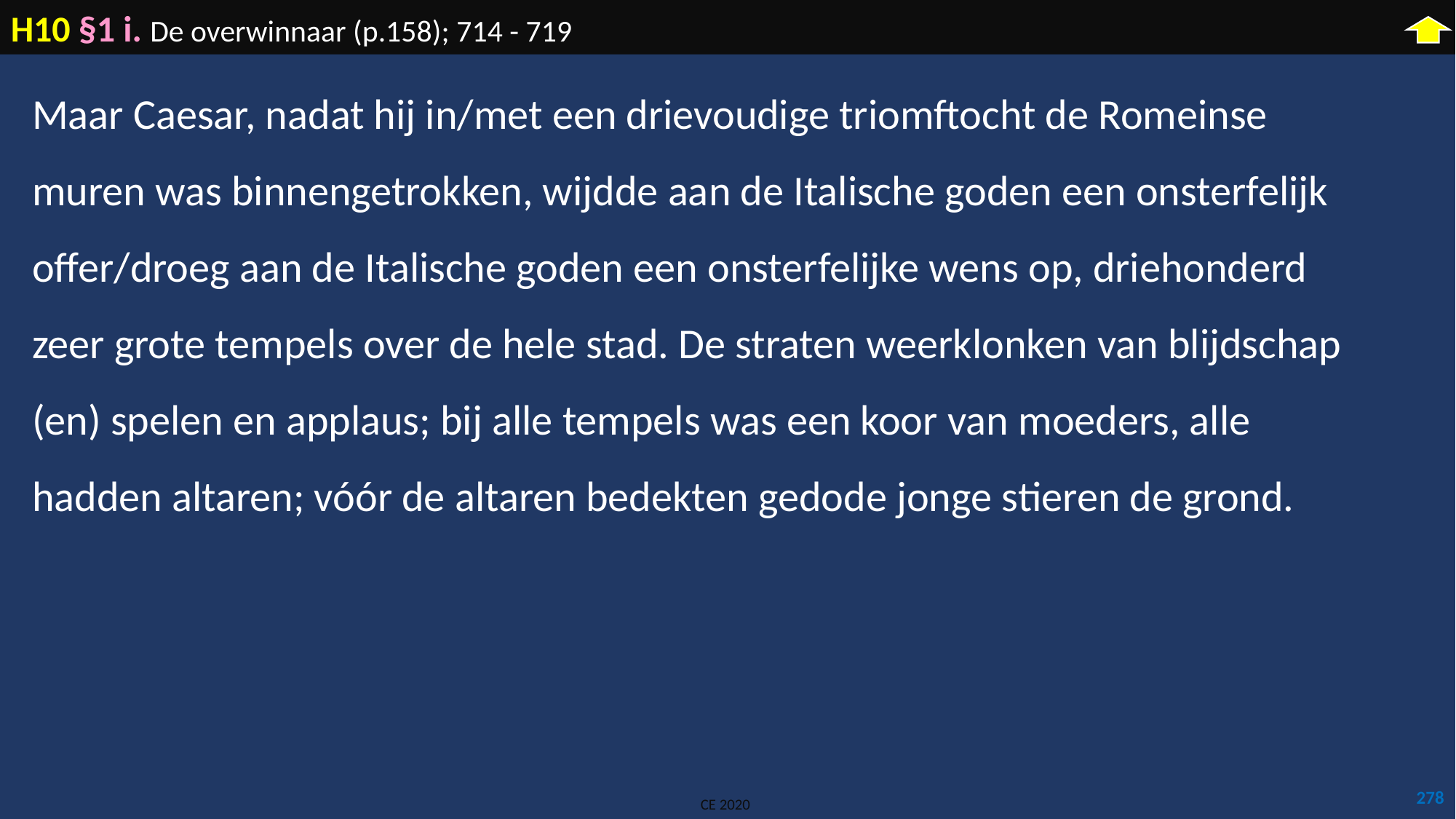

H10 §1 i. De overwinnaar (p.158); 714 - 719

Maar Caesar, nadat hij in/met een drievoudige triomftocht de Romeinse muren was binnengetrokken, wijdde aan de Italische goden een onsterfelijk offer/droeg aan de Italische goden een onsterfelijke wens op, driehonderd zeer grote tempels over de hele stad. De straten weerklonken van blijdschap (en) spelen en applaus; bij alle tempels was een koor van moeders, alle hadden altaren; vóór de altaren bedekten gedode jonge stieren de grond.
278
CE 2020